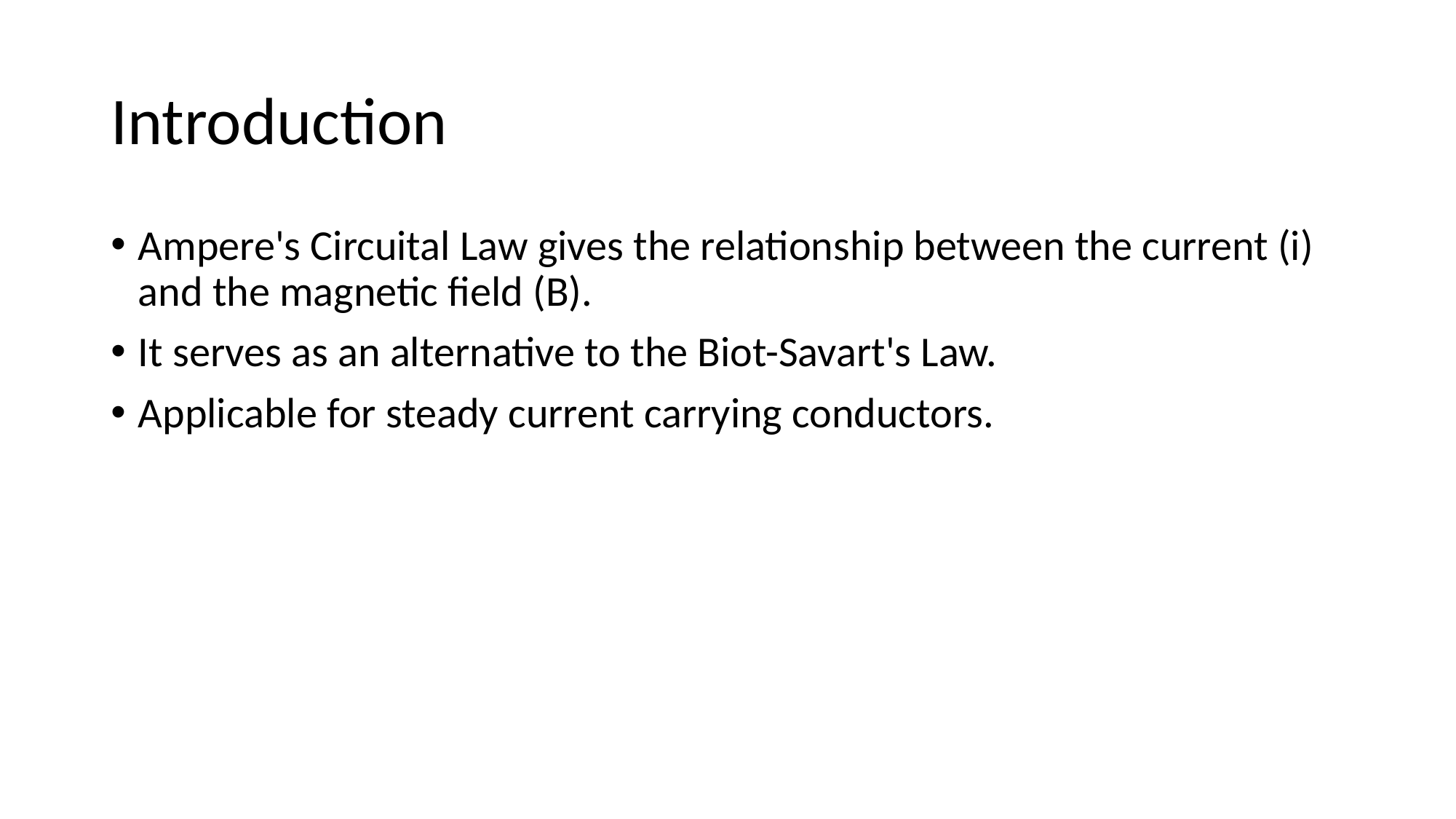

# Introduction
Ampere's Circuital Law gives the relationship between the current (i) and the magnetic field (B).
It serves as an alternative to the Biot-Savart's Law.
Applicable for steady current carrying conductors.